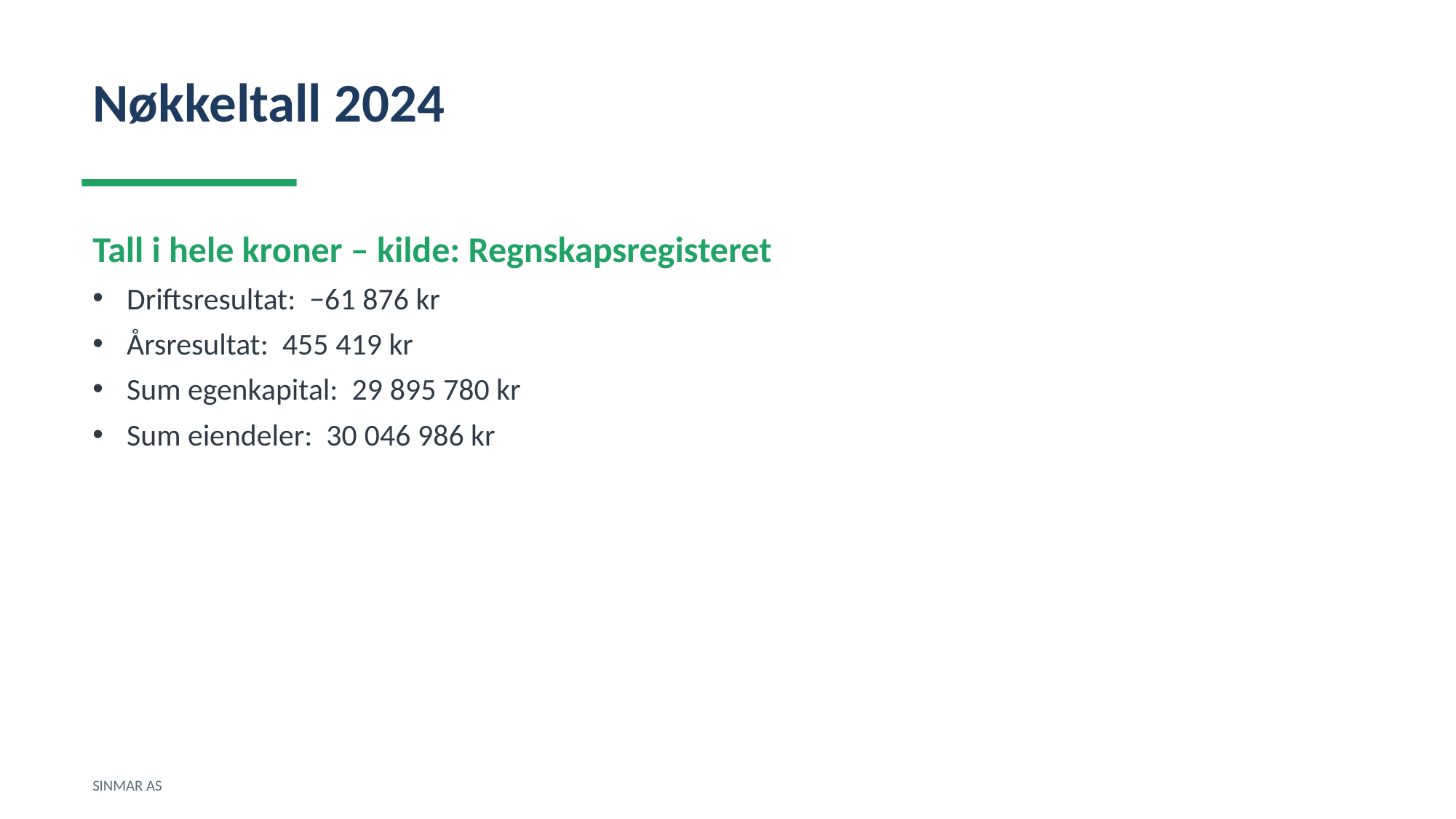

Nøkkeltall 2024

Tall i hele kroner – kilde: Regnskapsregisteret
Driftsresultat:  −61 876 kr
Årsresultat:  455 419 kr
Sum egenkapital:  29 895 780 kr
Sum eiendeler:  30 046 986 kr
SINMAR AS